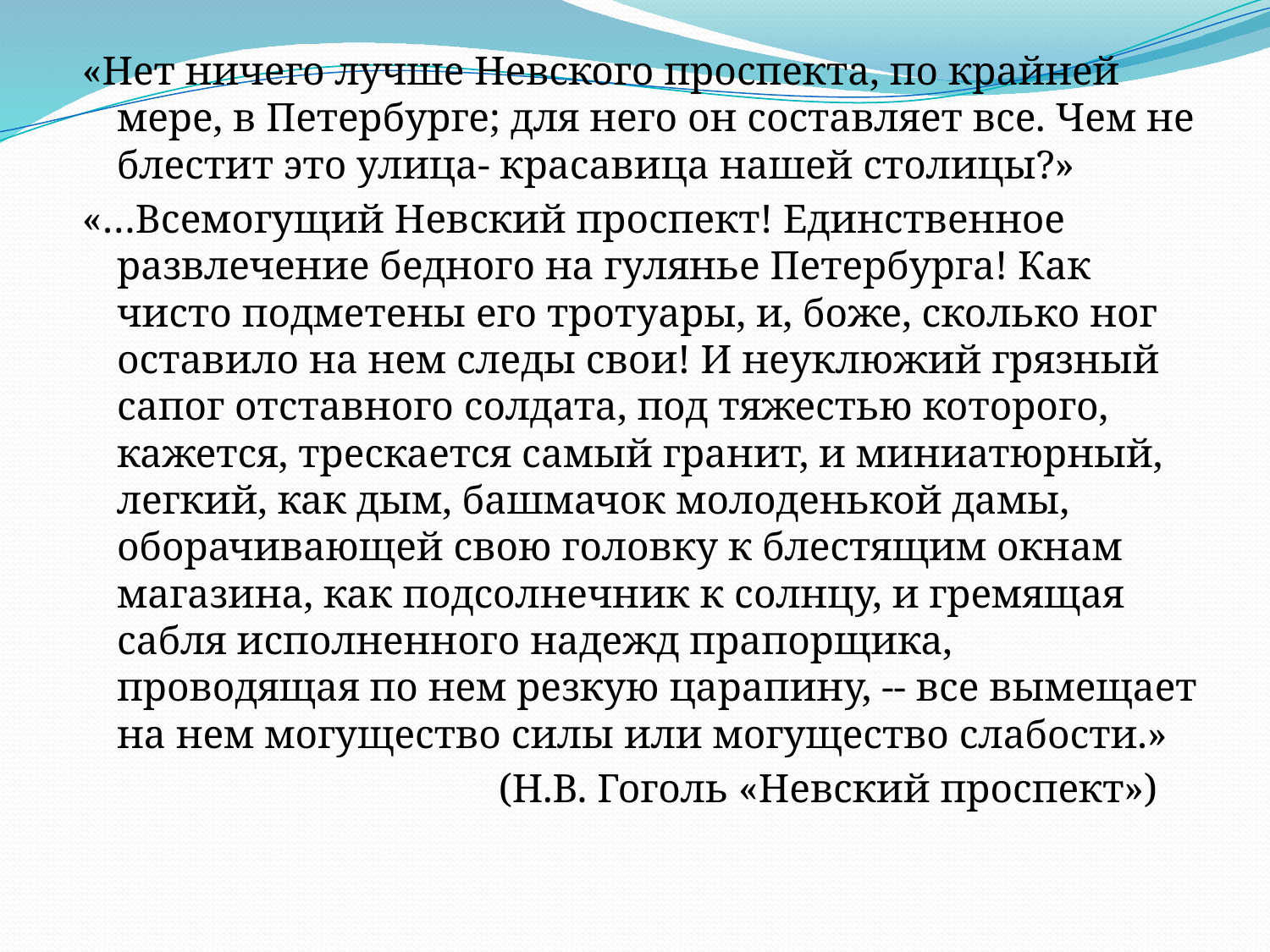

«Нет ничего лучше Невского проспекта, по крайней мере, в Петербурге; для него он составляет все. Чем не блестит это улица- красавица нашей столицы?»
«…Всемогущий Невский проспект! Единственное развлечение бедного на гулянье Петербурга! Как чисто подметены его тротуары, и, боже, сколько ног оставило на нем следы свои! И неуклюжий грязный сапог отставного солдата, под тяжестью которого, кажется, трескается самый гранит, и миниатюрный, легкий, как дым, башмачок молоденькой дамы, оборачивающей свою головку к блестящим окнам магазина, как подсолнечник к солнцу, и гремящая сабля исполненного надежд прапорщика, проводящая по нем резкую царапину, -- все вымещает на нем могущество силы или могущество слабости.»
                                         (Н.В. Гоголь «Невский проспект»)